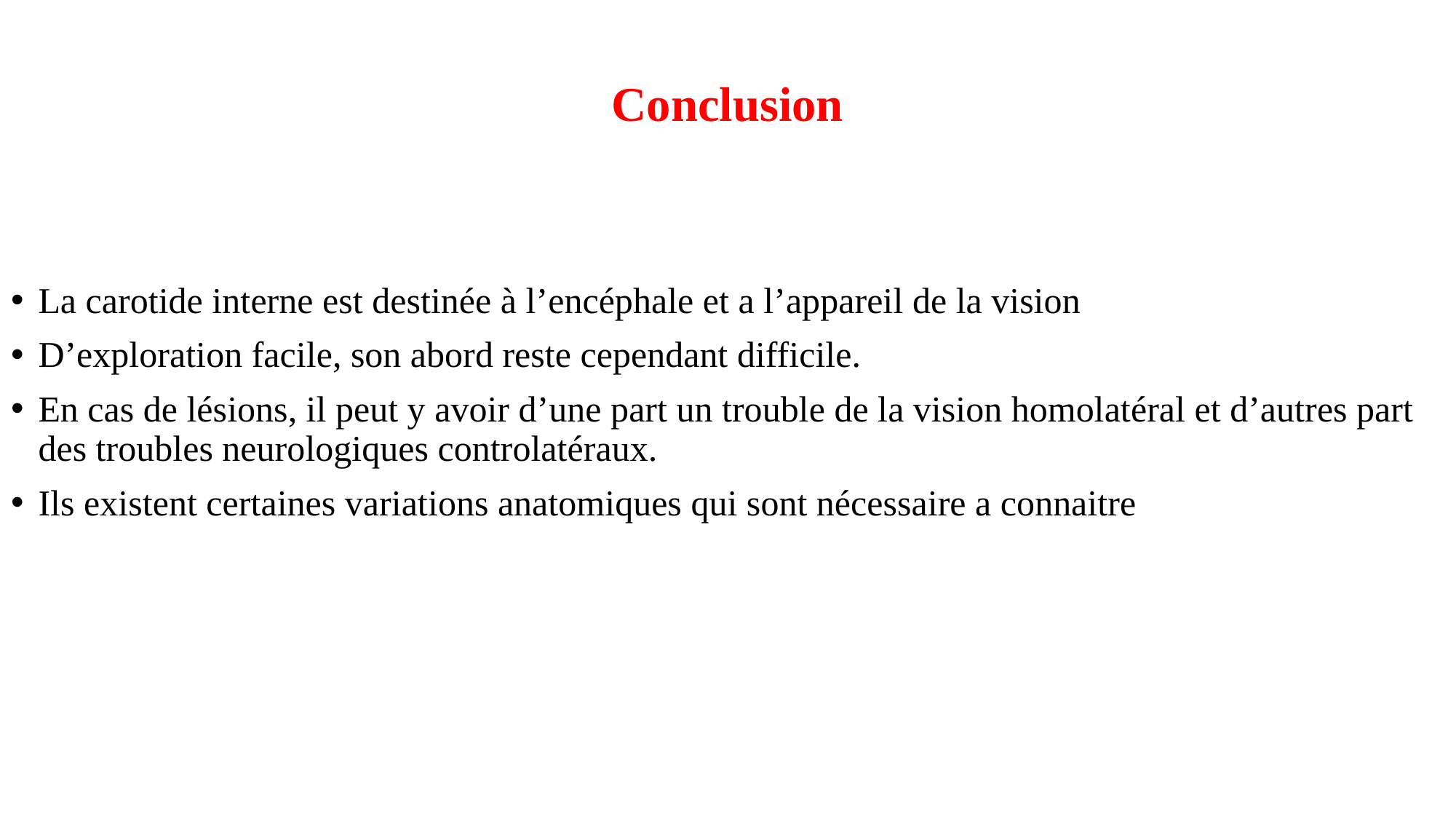

Conclusion

La carotide interne est destinée à l’encéphale et a l’appareil de la vision
D’exploration facile, son abord reste cependant difficile.
En cas de lésions, il peut y avoir d’une part un trouble de la vision homolatéral et d’autres part des troubles neurologiques controlatéraux.
Ils existent certaines variations anatomiques qui sont nécessaire a connaitre